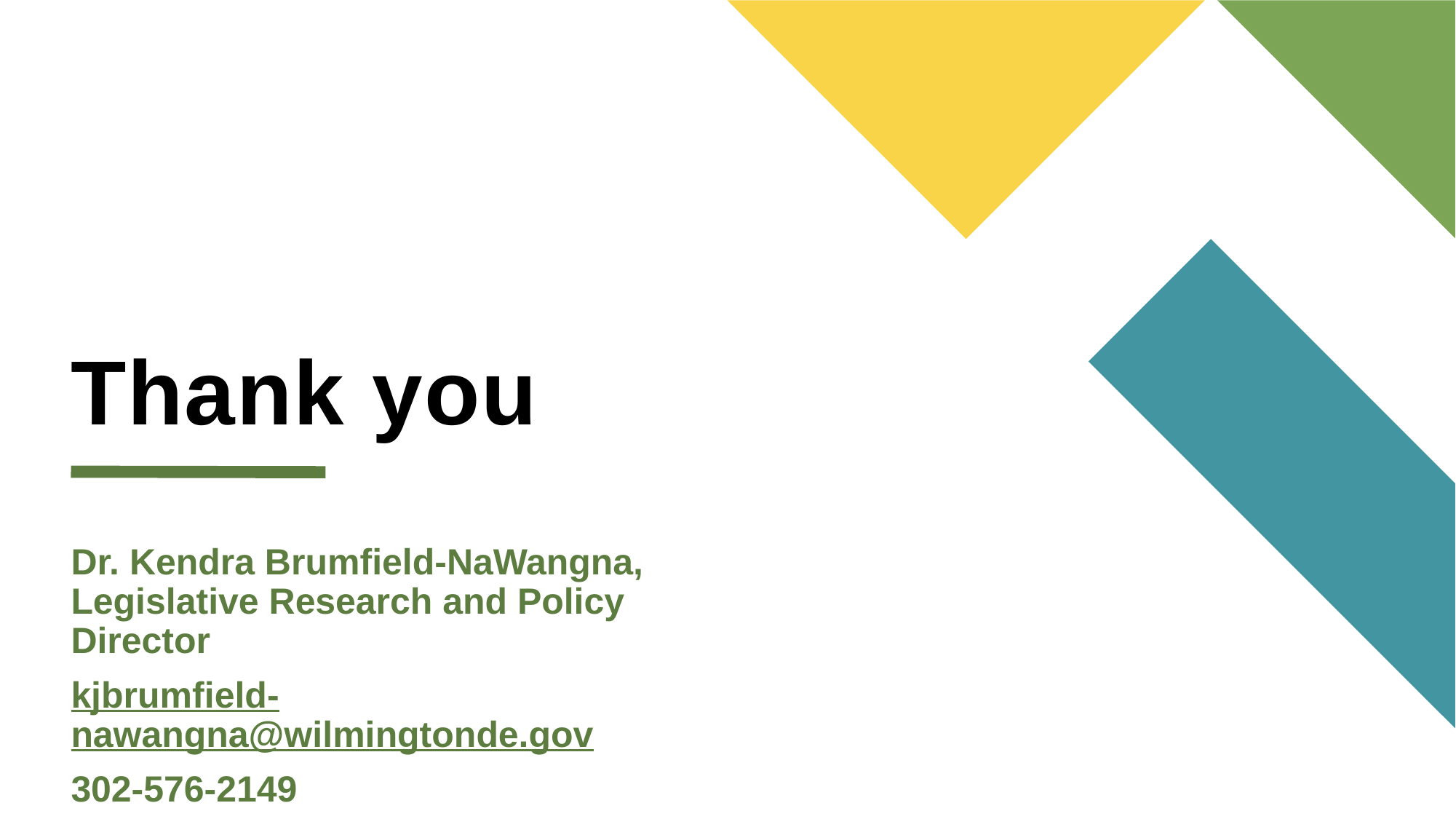

# Thank you
Dr. Kendra Brumfield-NaWangna, Legislative Research and Policy Director
kjbrumfield-nawangna@wilmingtonde.gov
302-576-2149